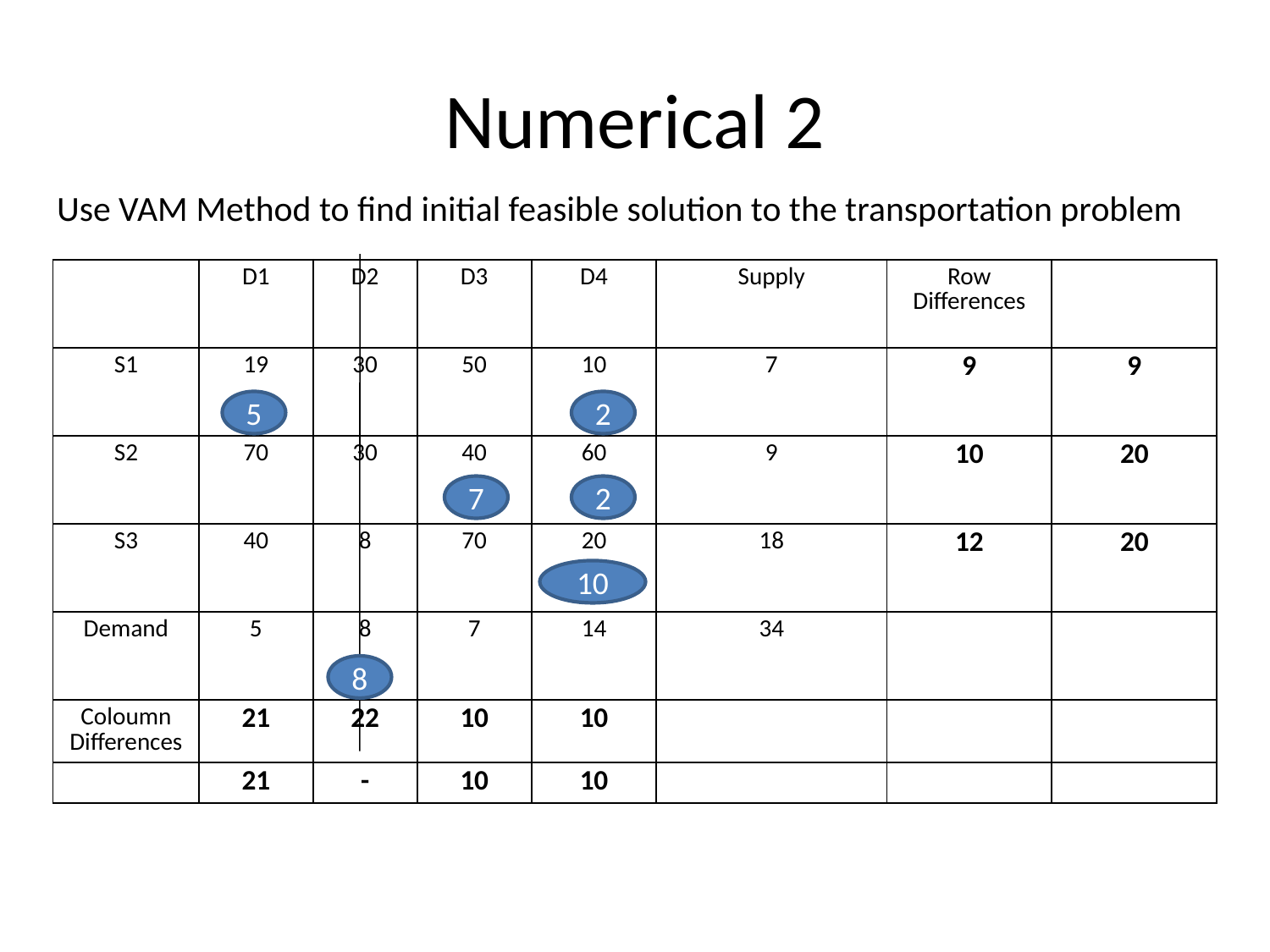

# Numerical 2
Use VAM Method to find initial feasible solution to the transportation problem
|  | D1 | D2 | D3 | D4 | Supply | Row Differences |  |
| --- | --- | --- | --- | --- | --- | --- | --- |
| S1 | 19 | 30 | 50 | 10 | 7 | 9 | 9 |
| S2 | 70 | 30 | 40 | 60 | 9 | 10 | 20 |
| S3 | 40 | 8 | 70 | 20 | 18 | 12 | 20 |
| Demand | 5 | 8 | 7 | 14 | 34 |  |  |
| Coloumn Differences | 21 | 22 | 10 | 10 |  |  |  |
|  | 21 | - | 10 | 10 |  |  |  |
5
2
7
2
10
8